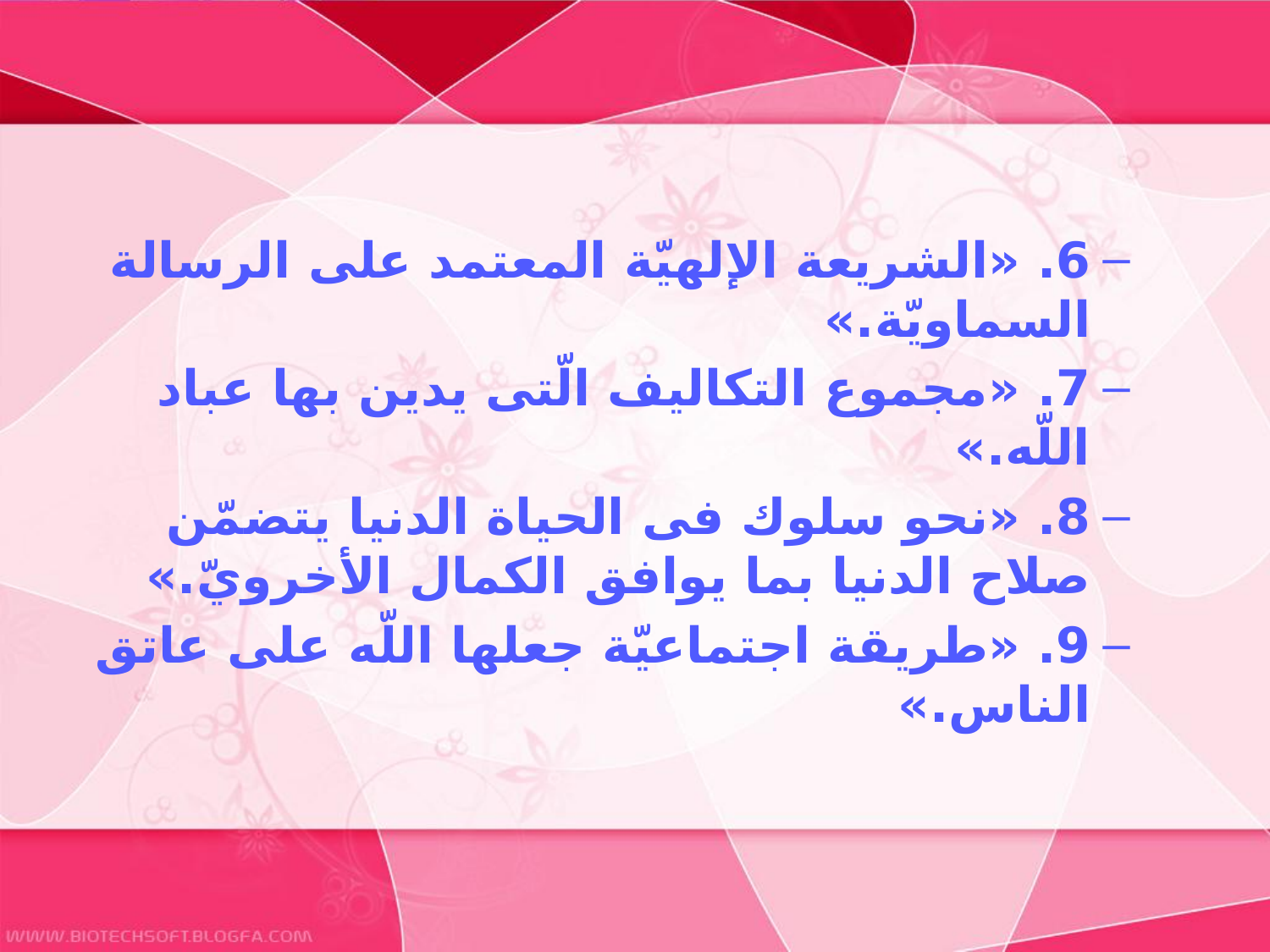

#
6. «الشريعة الإلهيّة المعتمد على الرسالة السماويّة.»
7. «مجموع التكاليف الّتى يدين بها عباد اللّه.»
8. «نحو سلوك فى الحياة الدنيا يتضمّن صلاح الدنيا بما يوافق الكمال الأخرويّ.»
9. «طريقة اجتماعيّة جعلها اللّه على عاتق الناس.»